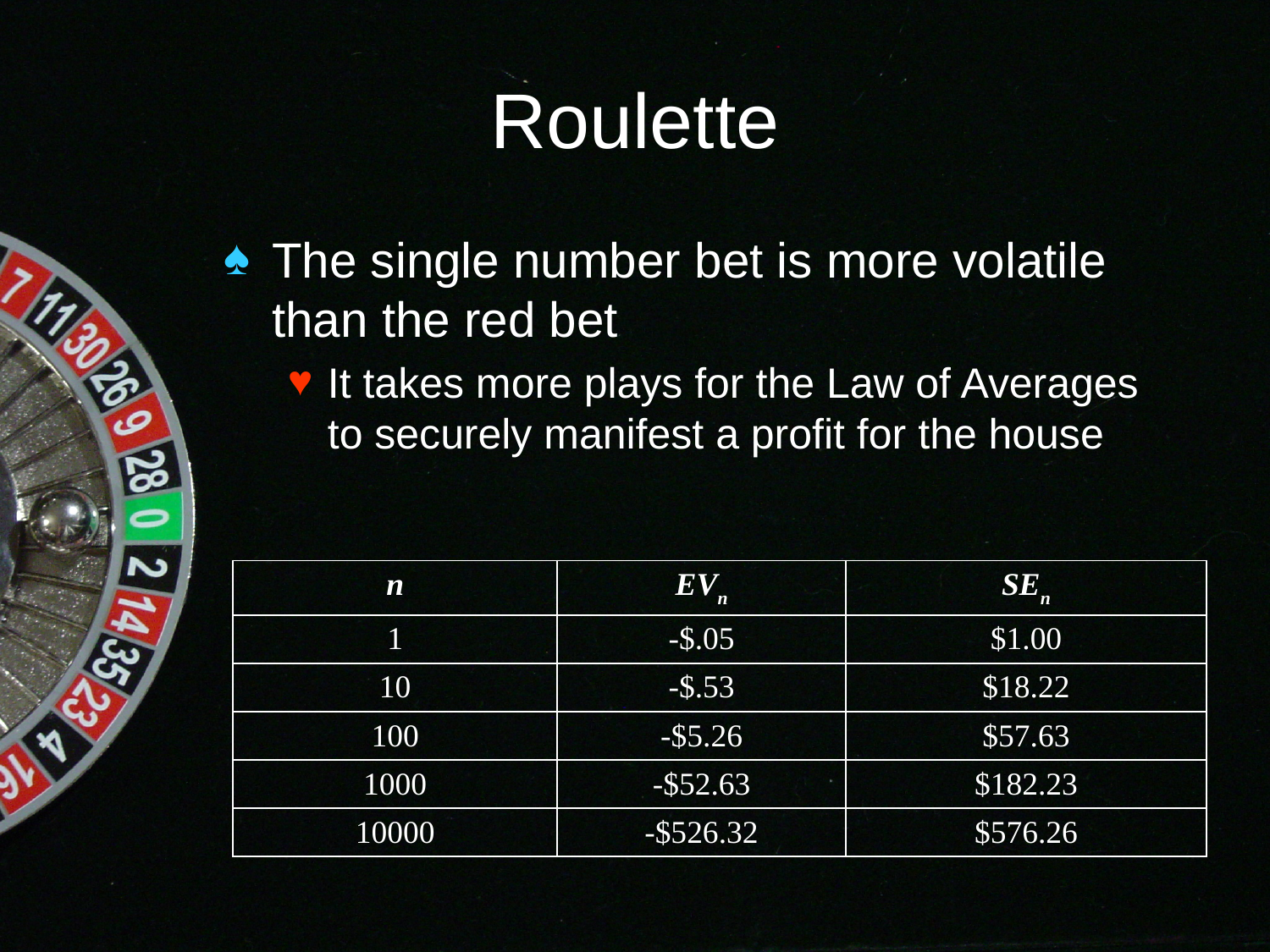

# Roulette
The single number bet is more volatile than the red bet
It takes more plays for the Law of Averages to securely manifest a profit for the house
| n | EVn | SEn |
| --- | --- | --- |
| 1 | -$.05 | $1.00 |
| 10 | -$.53 | $18.22 |
| 100 | -$5.26 | $57.63 |
| 1000 | -$52.63 | $182.23 |
| 10000 | -$526.32 | $576.26 |